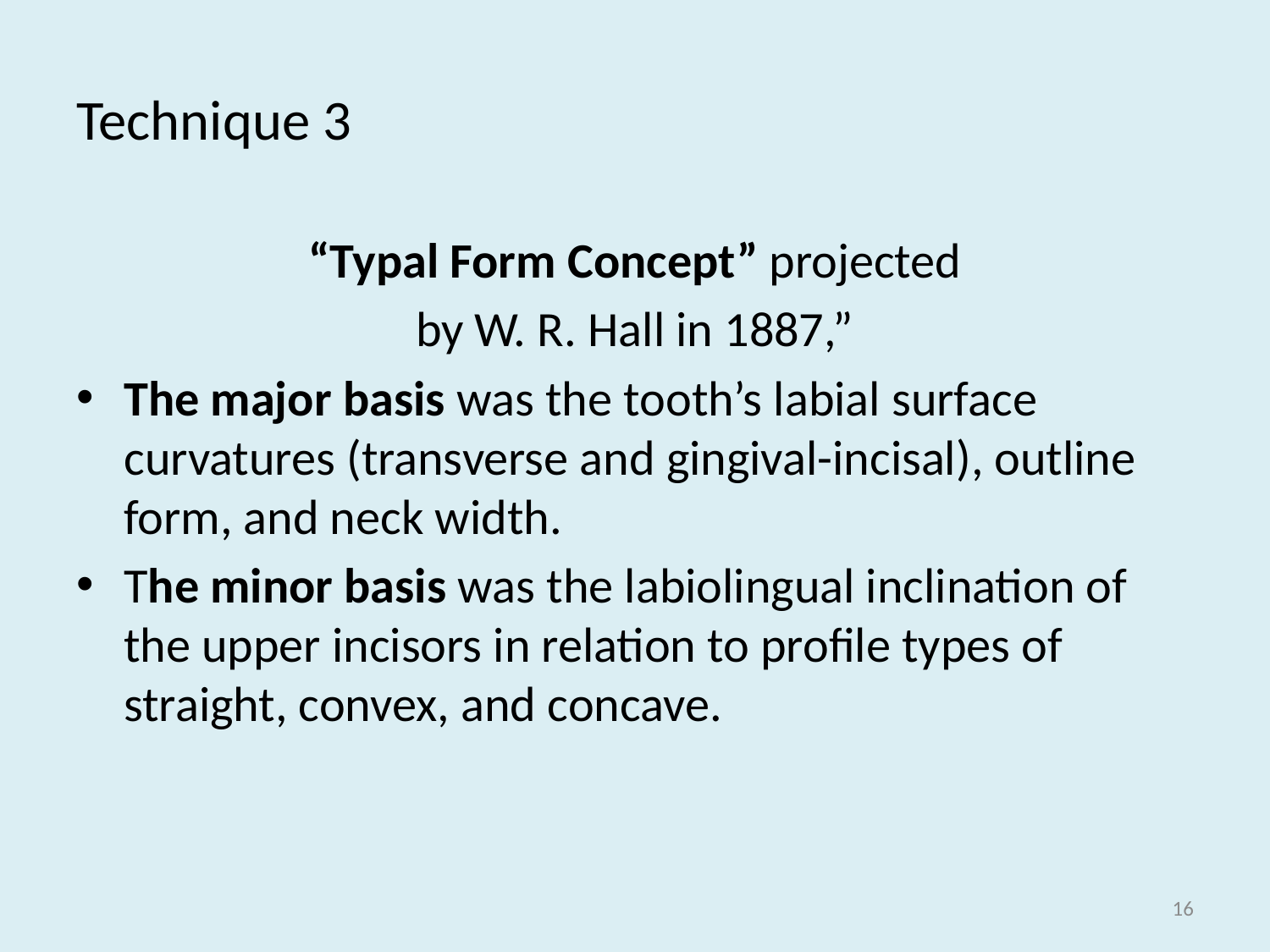

# Technique 3
“Typal Form Concept” projected
by W. R. Hall in 1887,”
The major basis was the tooth’s labial surface curvatures (transverse and gingival-incisal), outline form, and neck width.
The minor basis was the labiolingual inclination of the upper incisors in relation to profile types of straight, convex, and concave.
16